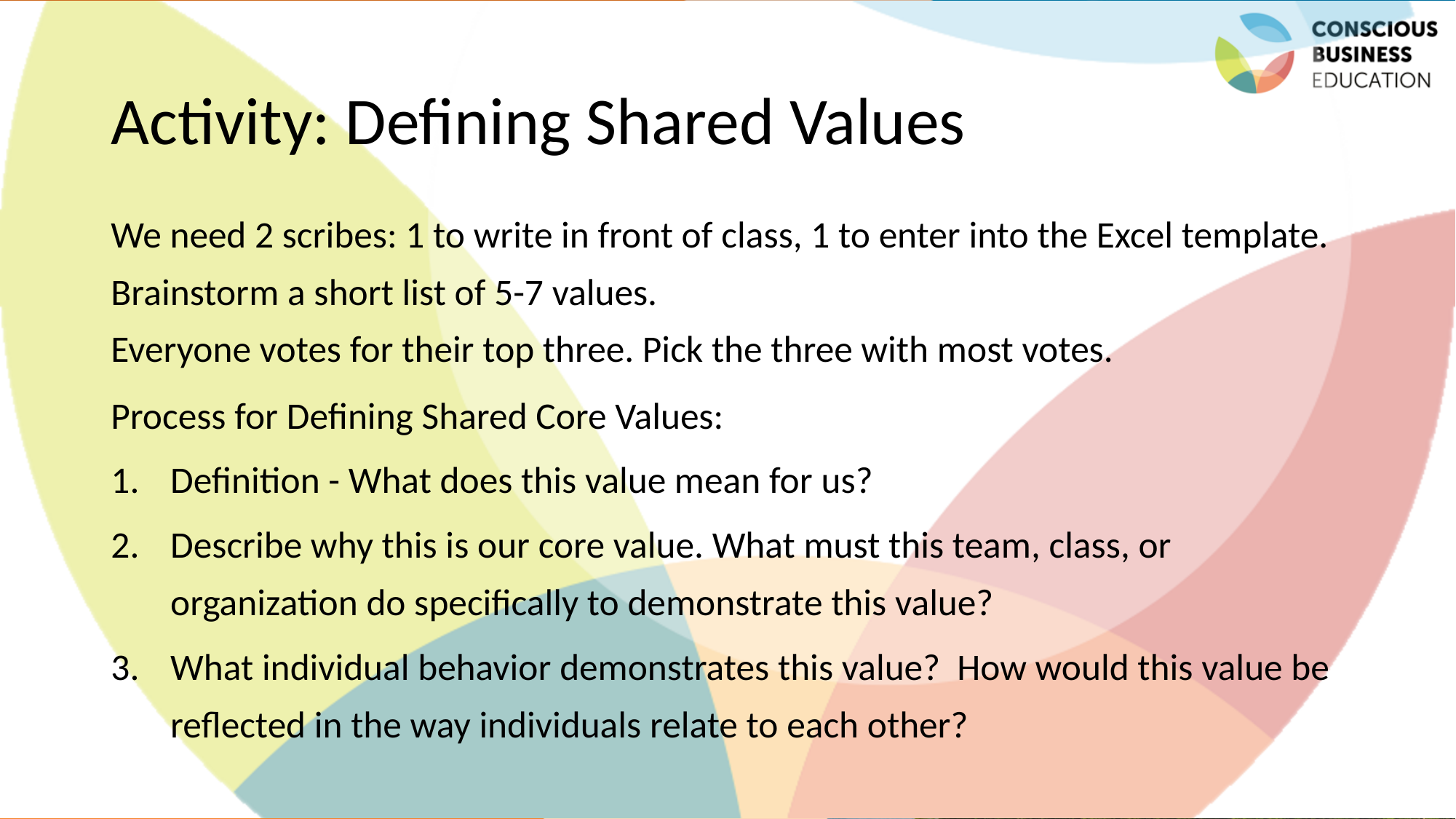

# Activity: Defining Shared Values
We need 2 scribes: 1 to write in front of class, 1 to enter into the Excel template.
Brainstorm a short list of 5-7 values.
Everyone votes for their top three. Pick the three with most votes.
Process for Defining Shared Core Values:
Definition - What does this value mean for us?
Describe why this is our core value. What must this team, class, or organization do specifically to demonstrate this value?
What individual behavior demonstrates this value?  How would this value be reflected in the way individuals relate to each other?